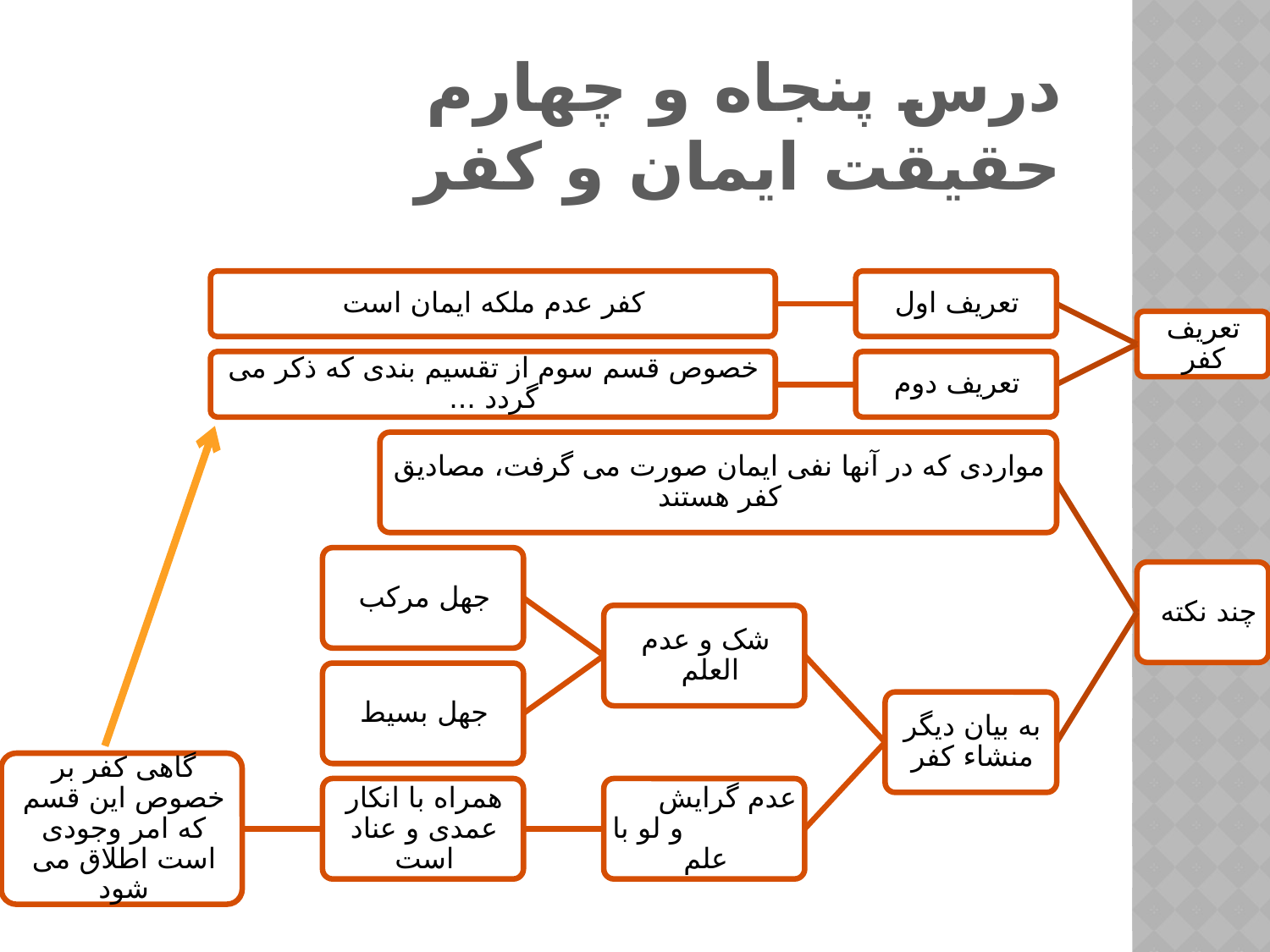

# درس پنجاه و چهارم حقیقت ایمان و کفر
تعریف کفر

تعریف اول

کفر عدم ملکه ایمان است

تعریف دوم

خصوص قسم سوم از تقسیم بندی که ذکر می گردد ...
چند نکته

مواردی که در آنها نفی ایمان صورت می گرفت، مصادیق کفر هستند

به بیان دیگر منشاء کفر

شک و عدم العلم

جهل مرکب

جهل بسیط

عدم گرایش                   و لو با علم

همراه با انکار عمدی و عناد است

گاهی کفر بر خصوص این قسم که امر وجودی است اطلاق می شود